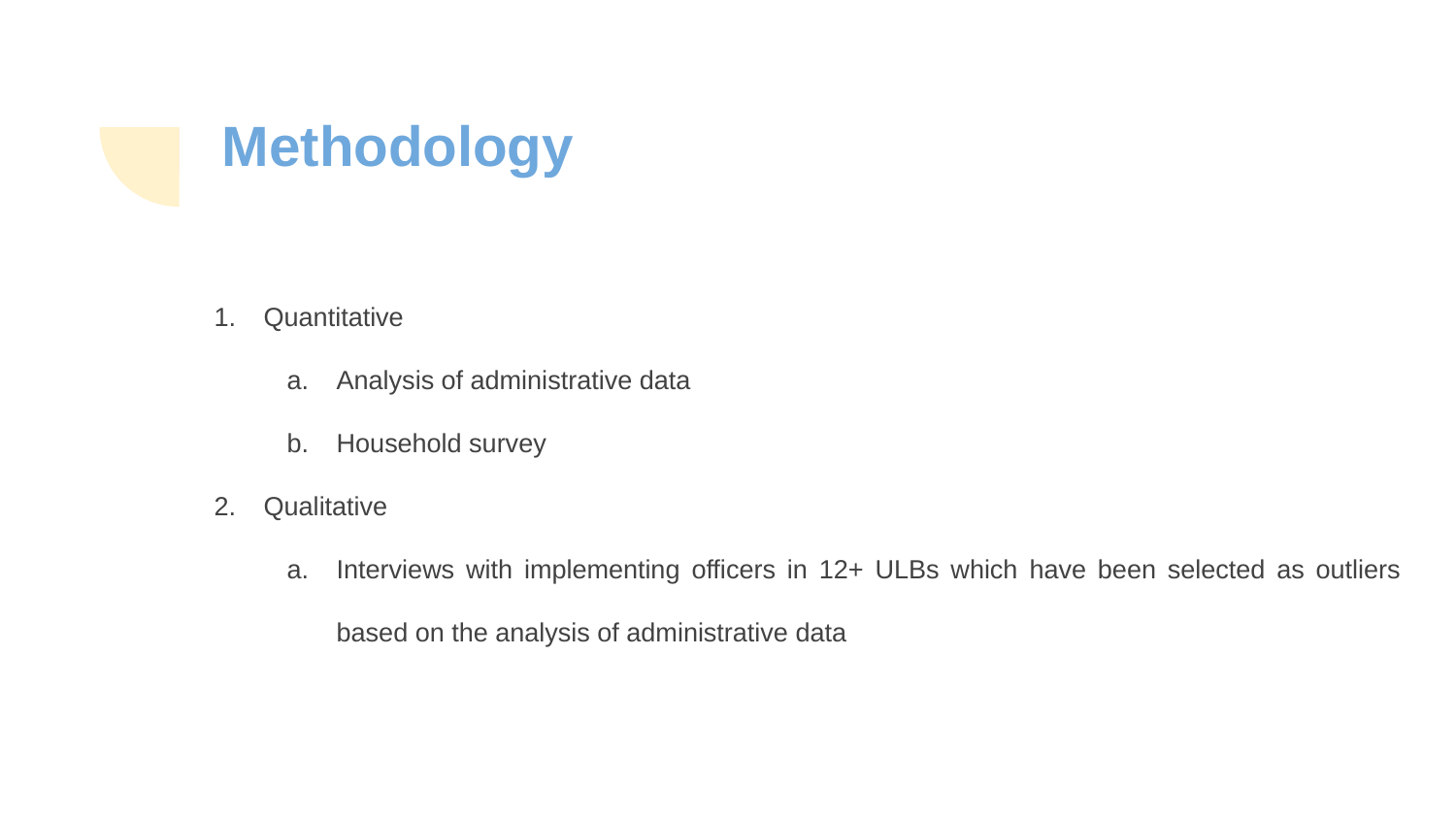

# Methodology
Quantitative
Analysis of administrative data
Household survey
Qualitative
Interviews with implementing officers in 12+ ULBs which have been selected as outliers based on the analysis of administrative data